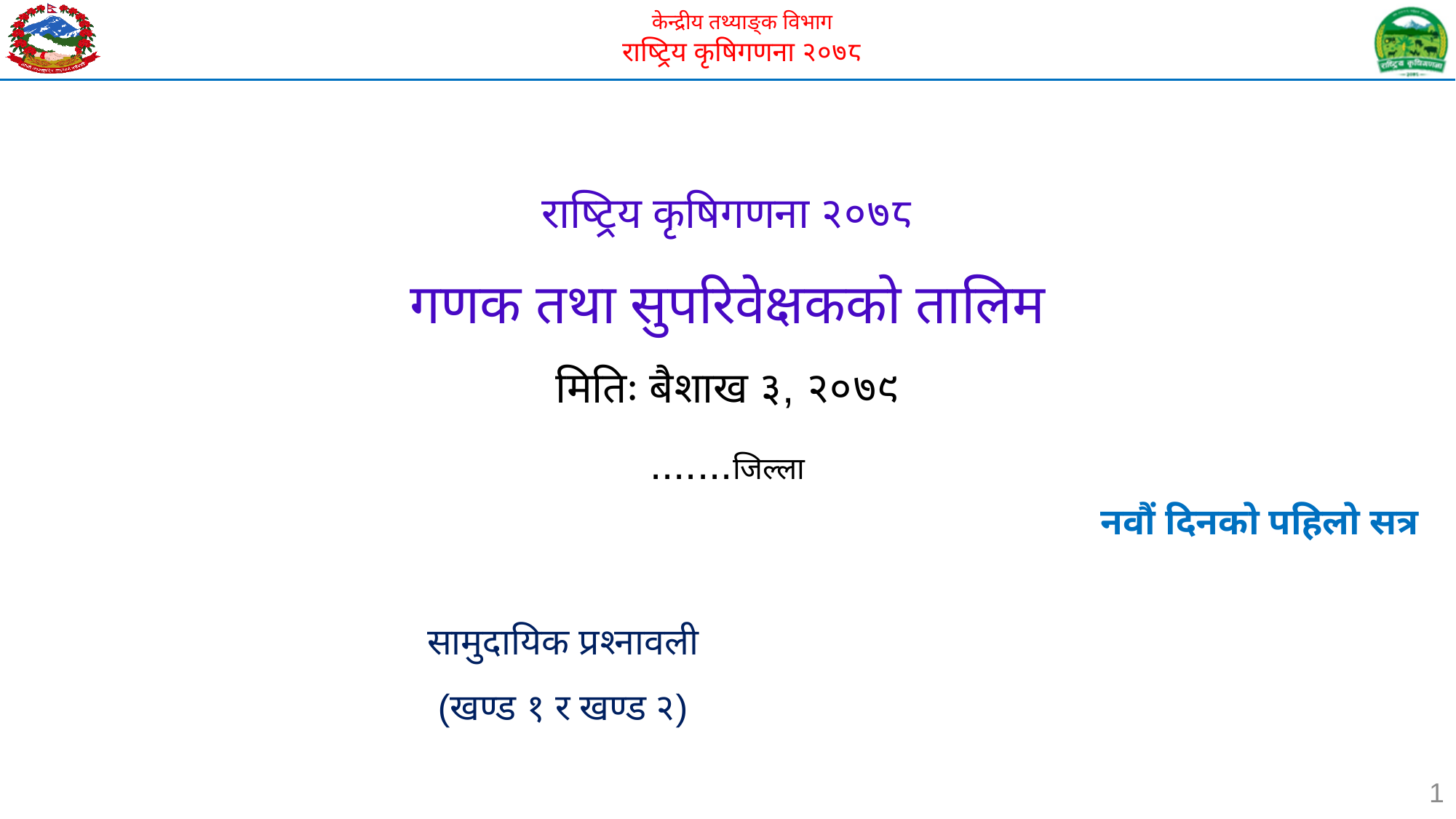

# राष्ट्रिय कृषिगणना २०७८ गणक तथा सुपरिवेक्षकको तालिम मितिः बैशाख ३, २०७९ .......जिल्ला
नवौं दिनको पहिलो सत्र
सामुदायिक प्रश्नावली
(खण्ड १ र खण्ड २)
1